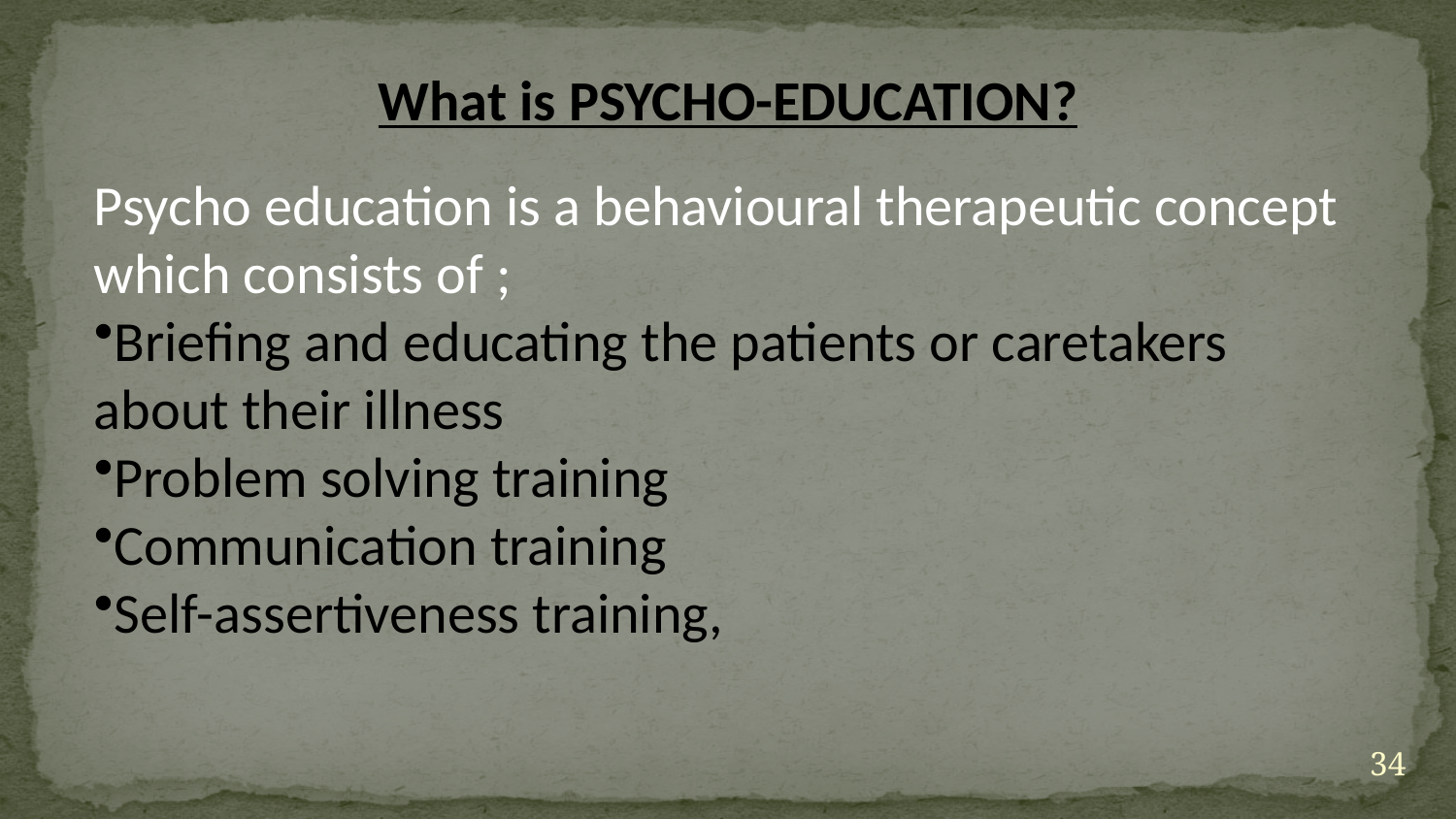

What is PSYCHO-EDUCATION?
Psycho education is a behavioural therapeutic concept which consists of ;
Briefing and educating the patients or caretakers  about their illness
Problem solving training
Communication training
Self-assertiveness training,
34